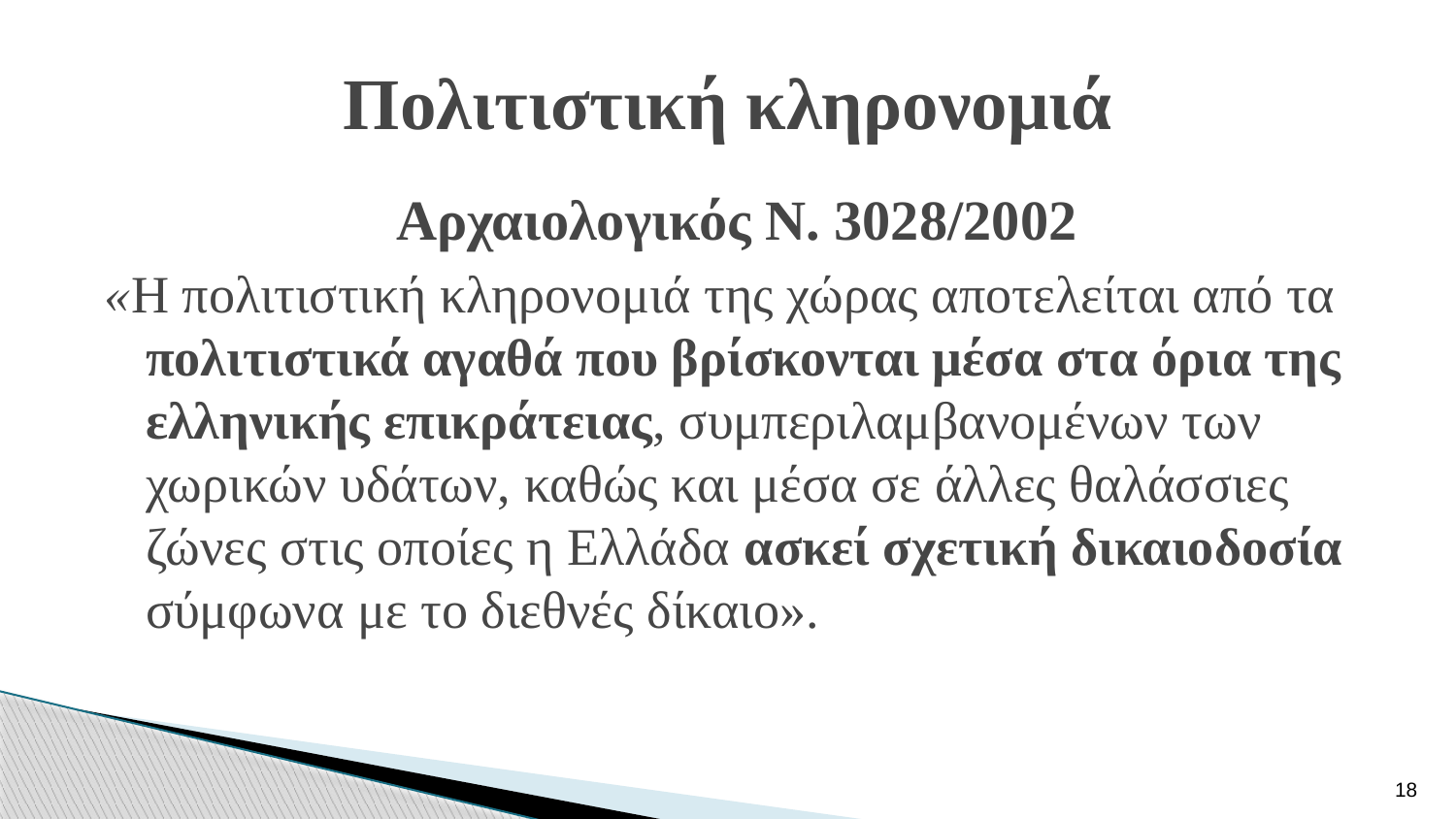

# Πολιτιστική κληρονομιά
Αρχαιολογικός Ν. 3028/2002
«Η πολιτιστική κληρονομιά της χώρας αποτελείται από τα πολιτιστικά αγαθά που βρίσκονται μέσα στα όρια της ελληνικής επικράτειας, συμπεριλαμβανομένων των χωρικών υδάτων, καθώς και μέσα σε άλλες θαλάσσιες ζώνες στις οποίες η Ελλάδα ασκεί σχετική δικαιοδοσία σύμφωνα με το διεθνές δίκαιο».
18